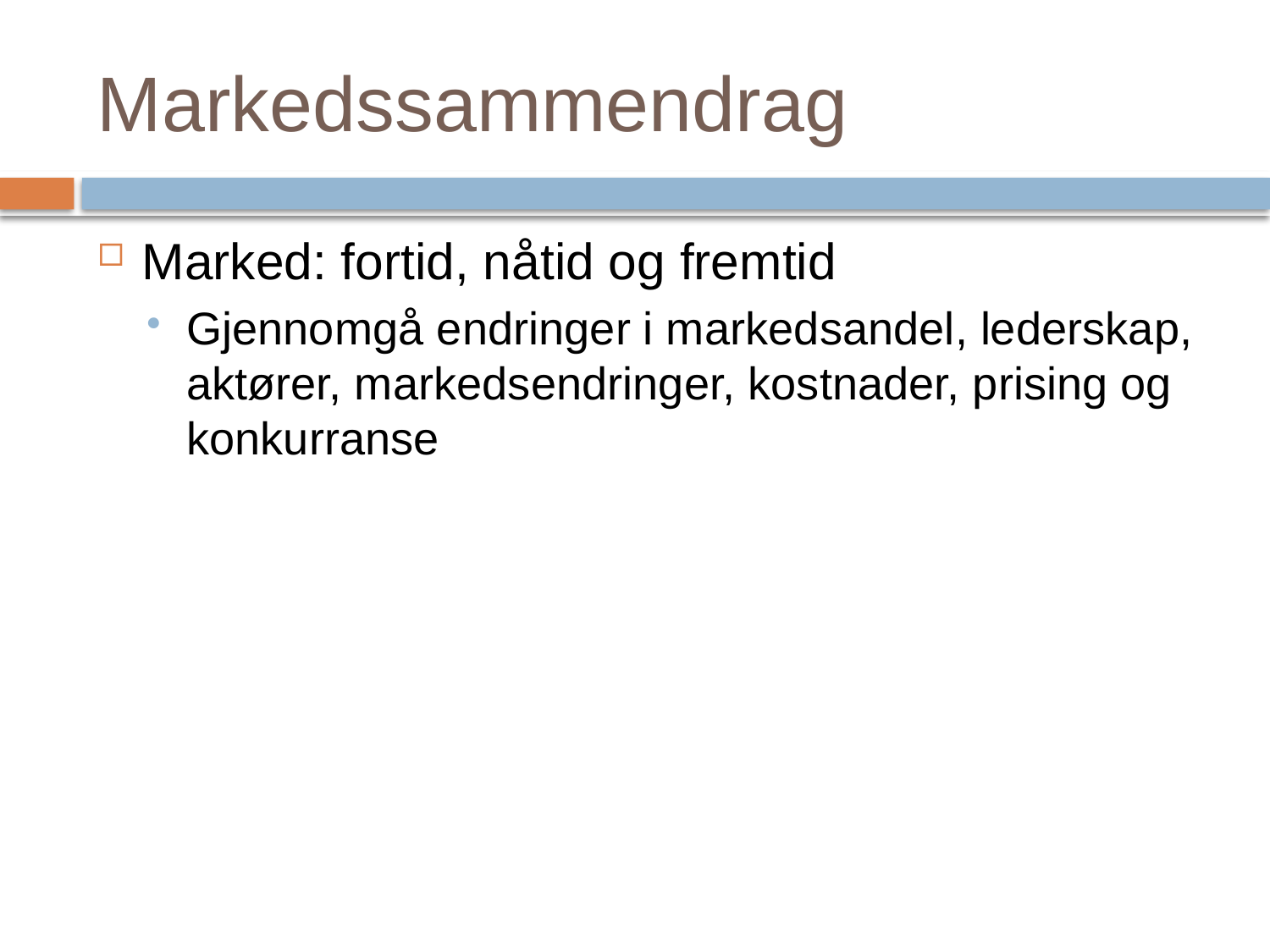

# Markedssammendrag
Marked: fortid, nåtid og fremtid
Gjennomgå endringer i markedsandel, lederskap, aktører, markedsendringer, kostnader, prising og konkurranse